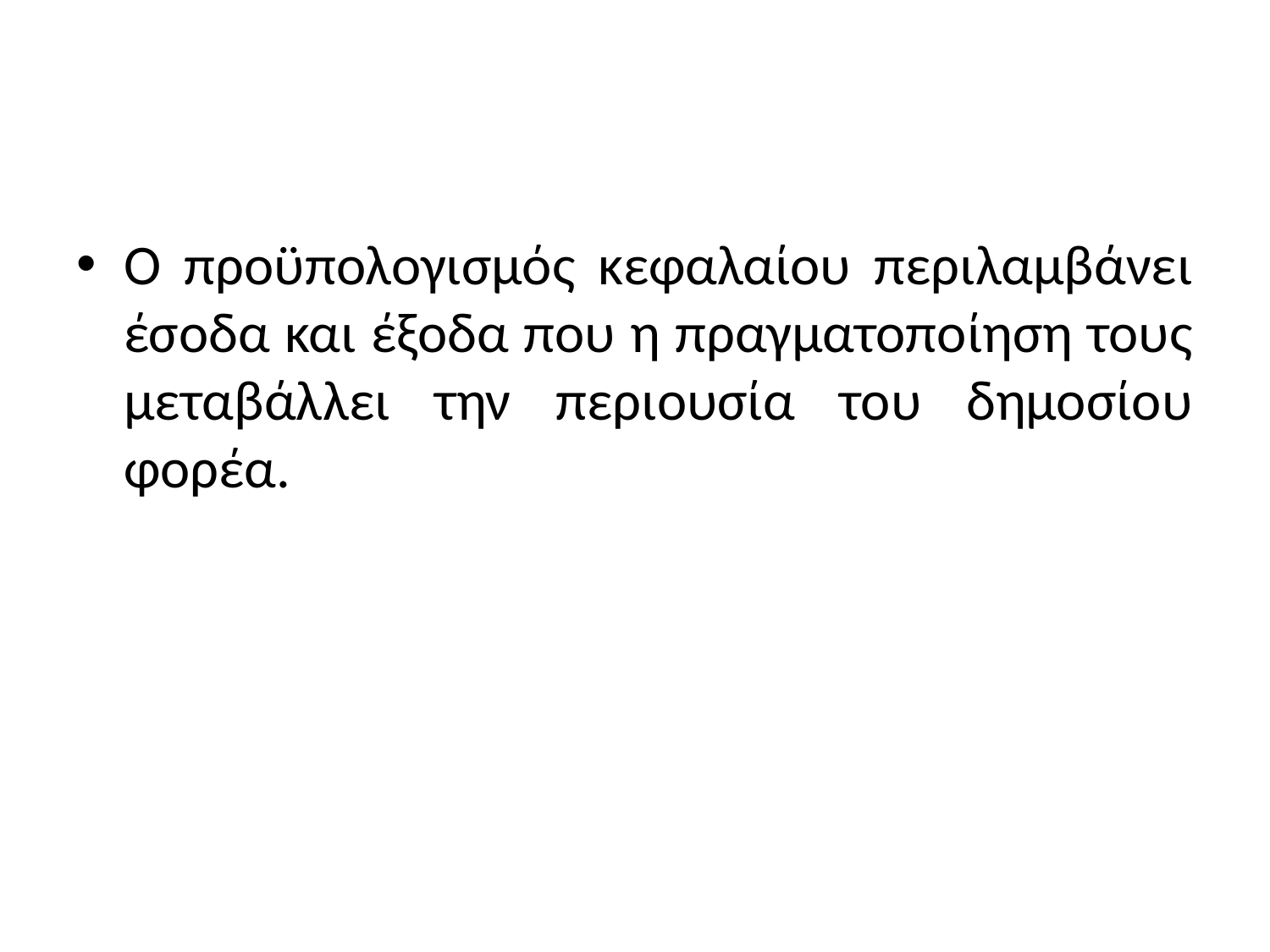

#
Ο προϋπολογισμός κεφαλαίου περιλαμβάνει έσοδα και έξοδα που η πραγματοποίηση τους μεταβάλλει την περιουσία του δημοσίου φορέα.